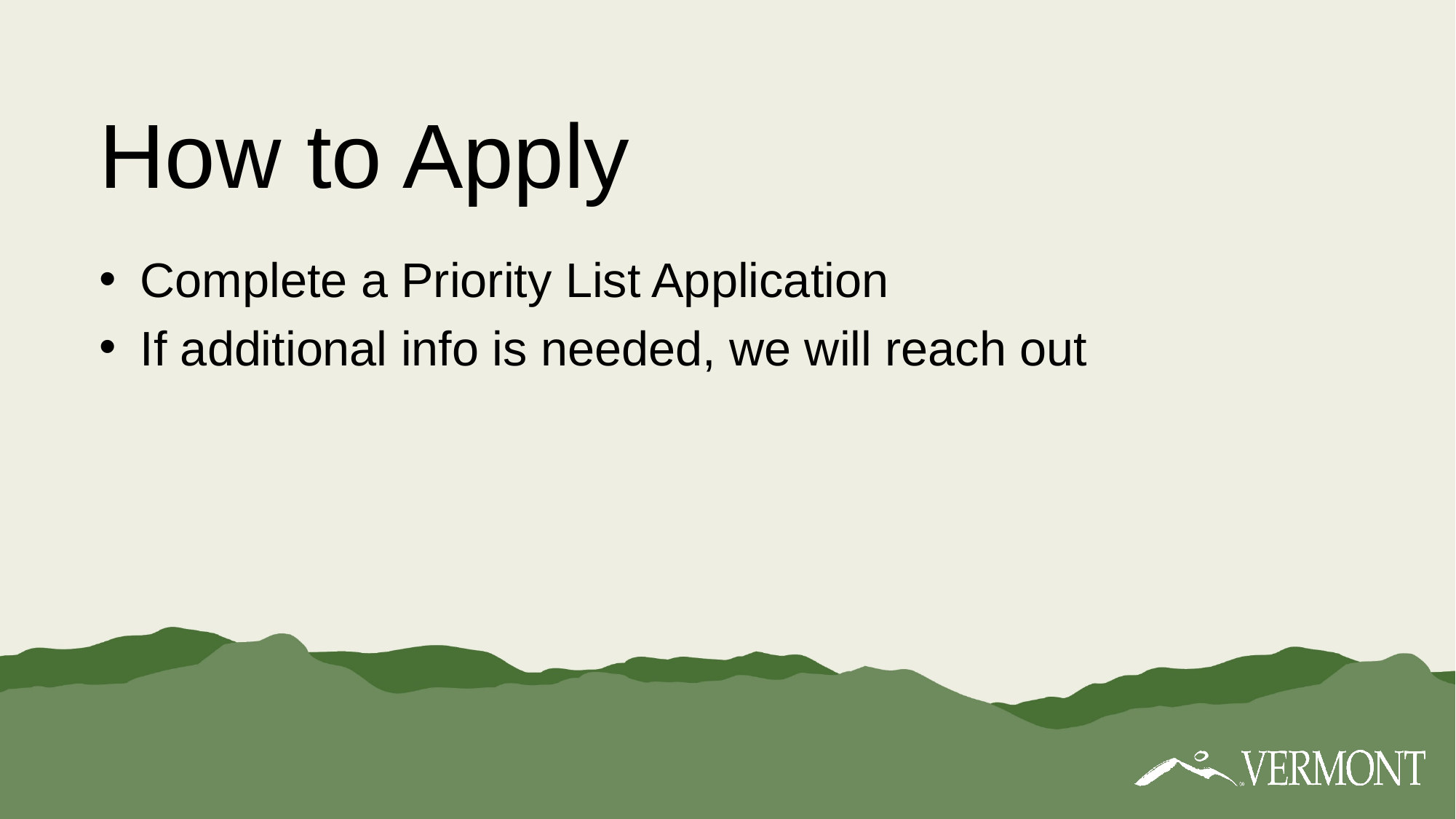

# How to Apply
Complete a Priority List Application
If additional info is needed, we will reach out